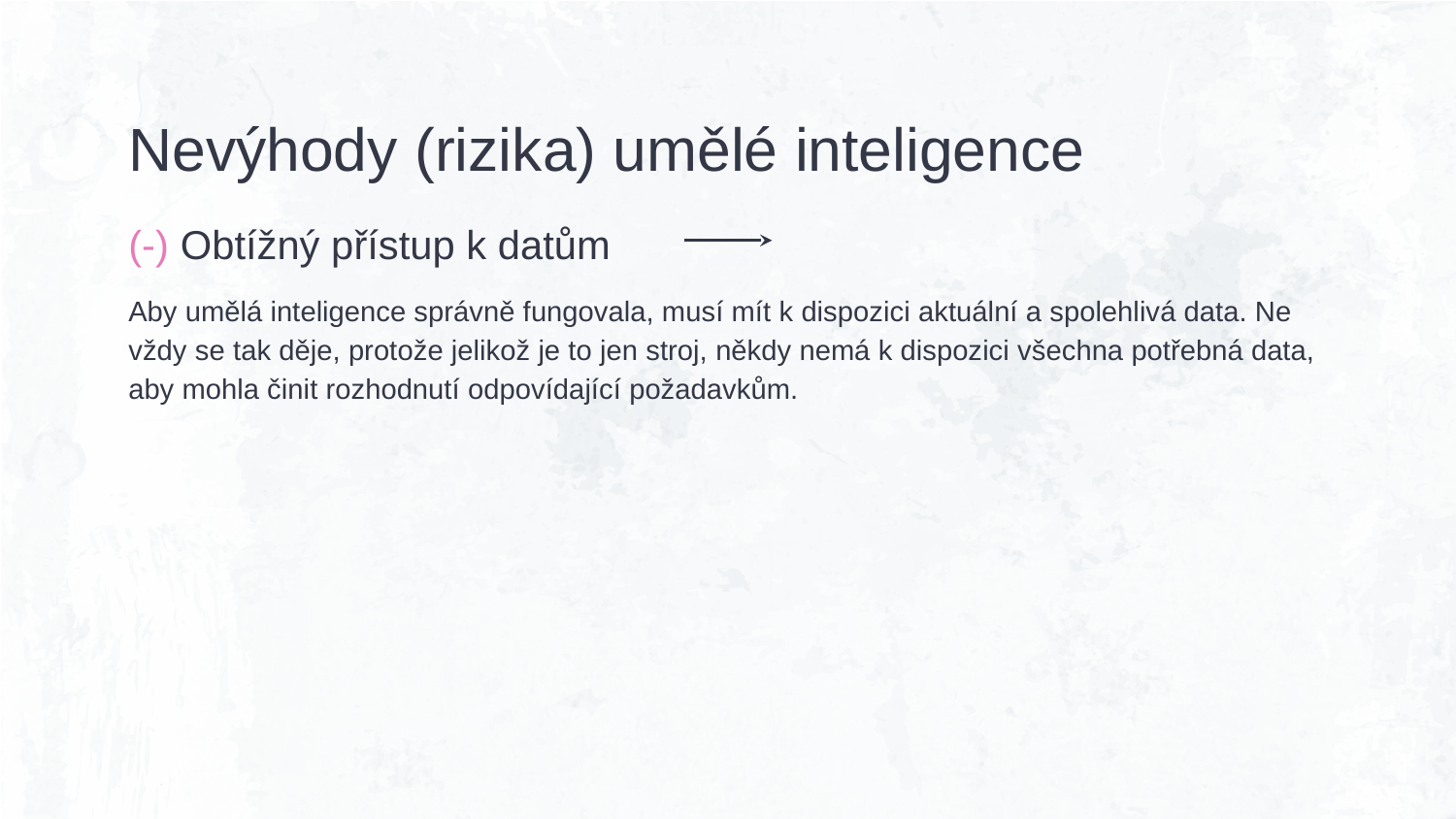

# Nevýhody (rizika) umělé inteligence

(-) Obtížný přístup k datům
Aby umělá inteligence správně fungovala, musí mít k dispozici aktuální a spolehlivá data. Ne vždy se tak děje, protože jelikož je to jen stroj, někdy nemá k dispozici všechna potřebná data, aby mohla činit rozhodnutí odpovídající požadavkům.